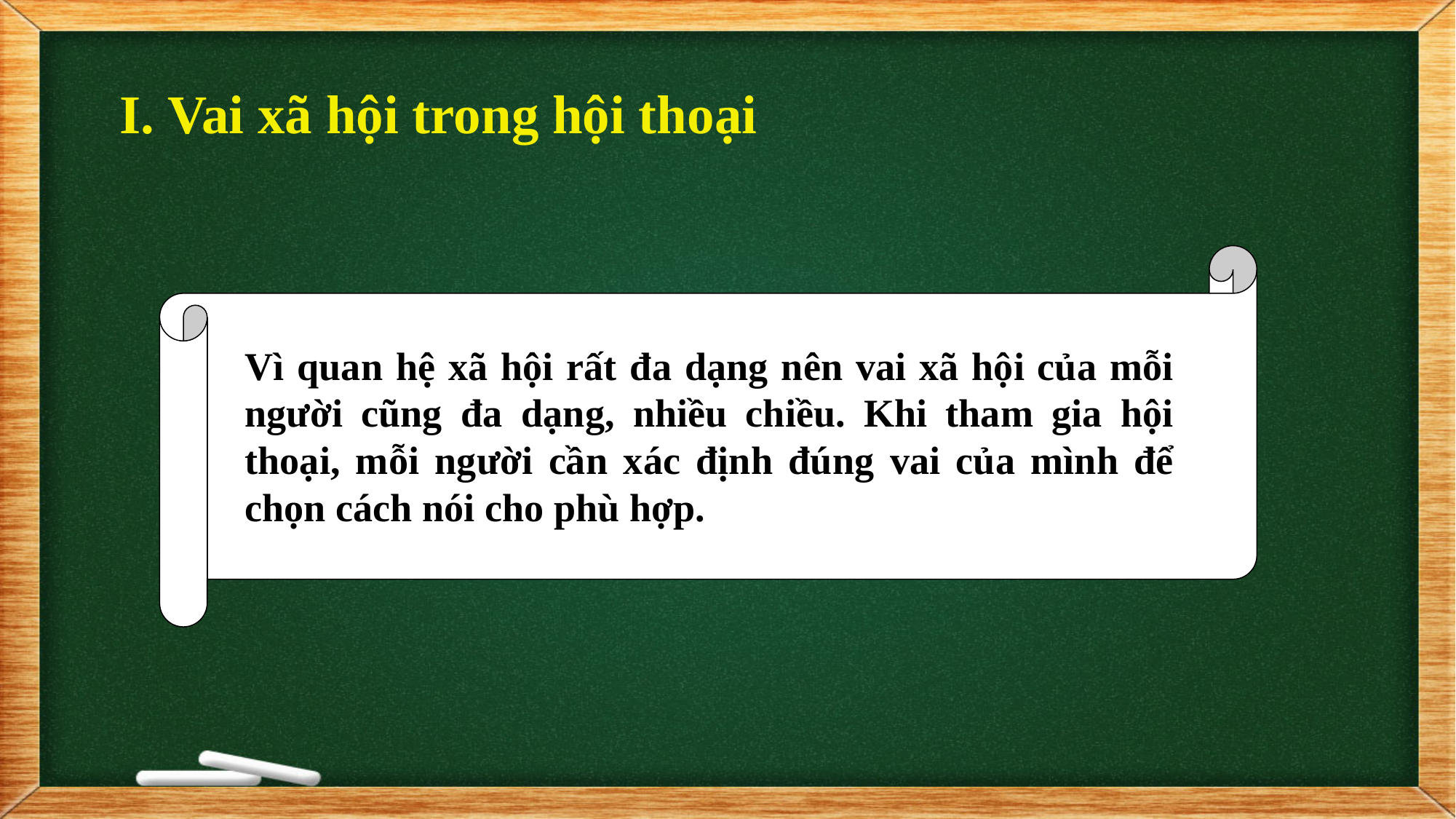

I. Vai xã hội trong hội thoại

Vì quan hệ xã hội rất đa dạng nên vai xã hội của mỗi người cũng đa dạng, nhiều chiều. Khi tham gia hội thoại, mỗi người cần xác định đúng vai của mình để chọn cách nói cho phù hợp.